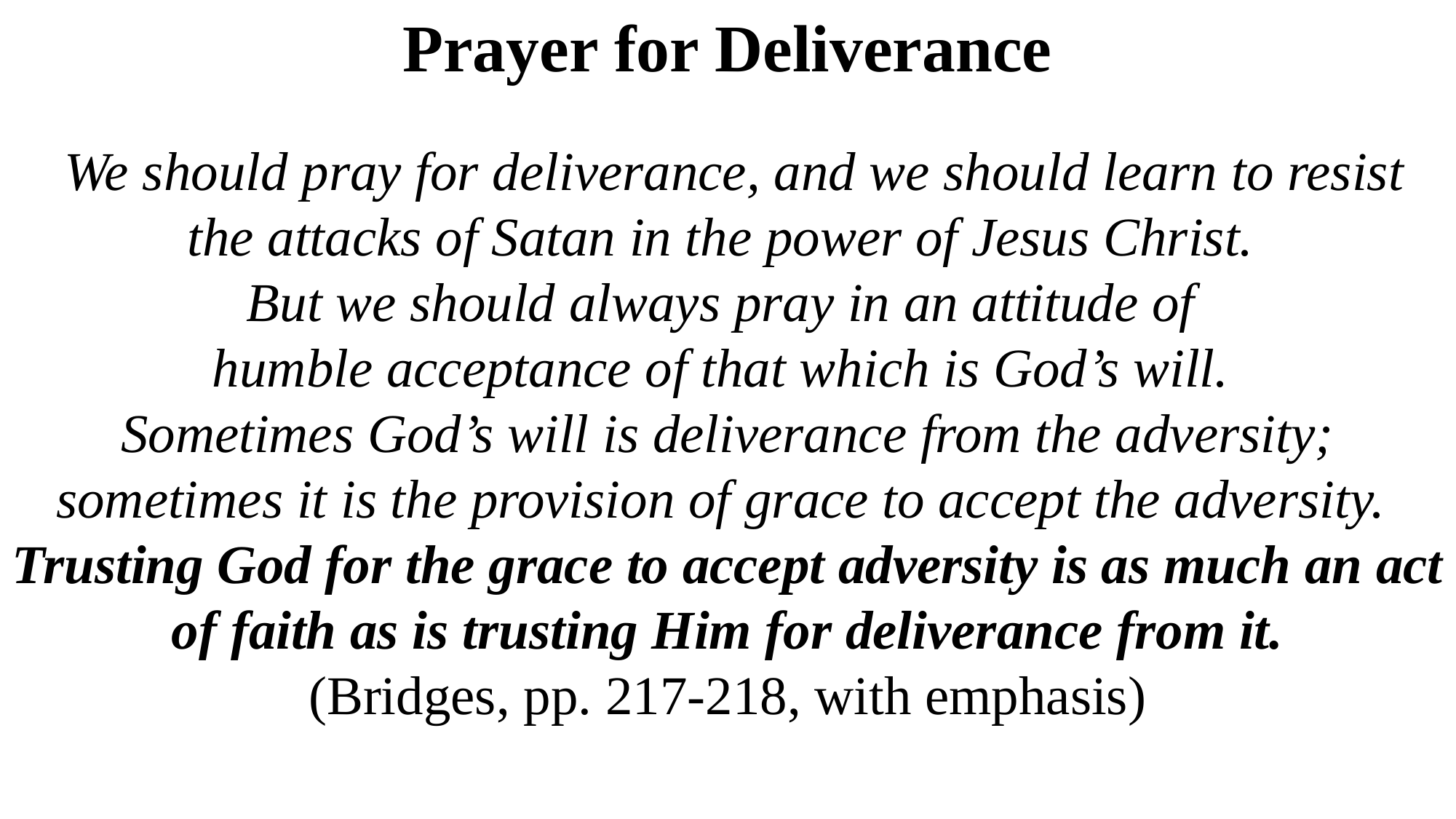

Prayer for Deliverance
 We should pray for deliverance, and we should learn to resist the attacks of Satan in the power of Jesus Christ.
But we should always pray in an attitude of
humble acceptance of that which is God’s will.
Sometimes God’s will is deliverance from the adversity; sometimes it is the provision of grace to accept the adversity.
Trusting God for the grace to accept adversity is as much an act of faith as is trusting Him for deliverance from it.
(Bridges, pp. 217-218, with emphasis)